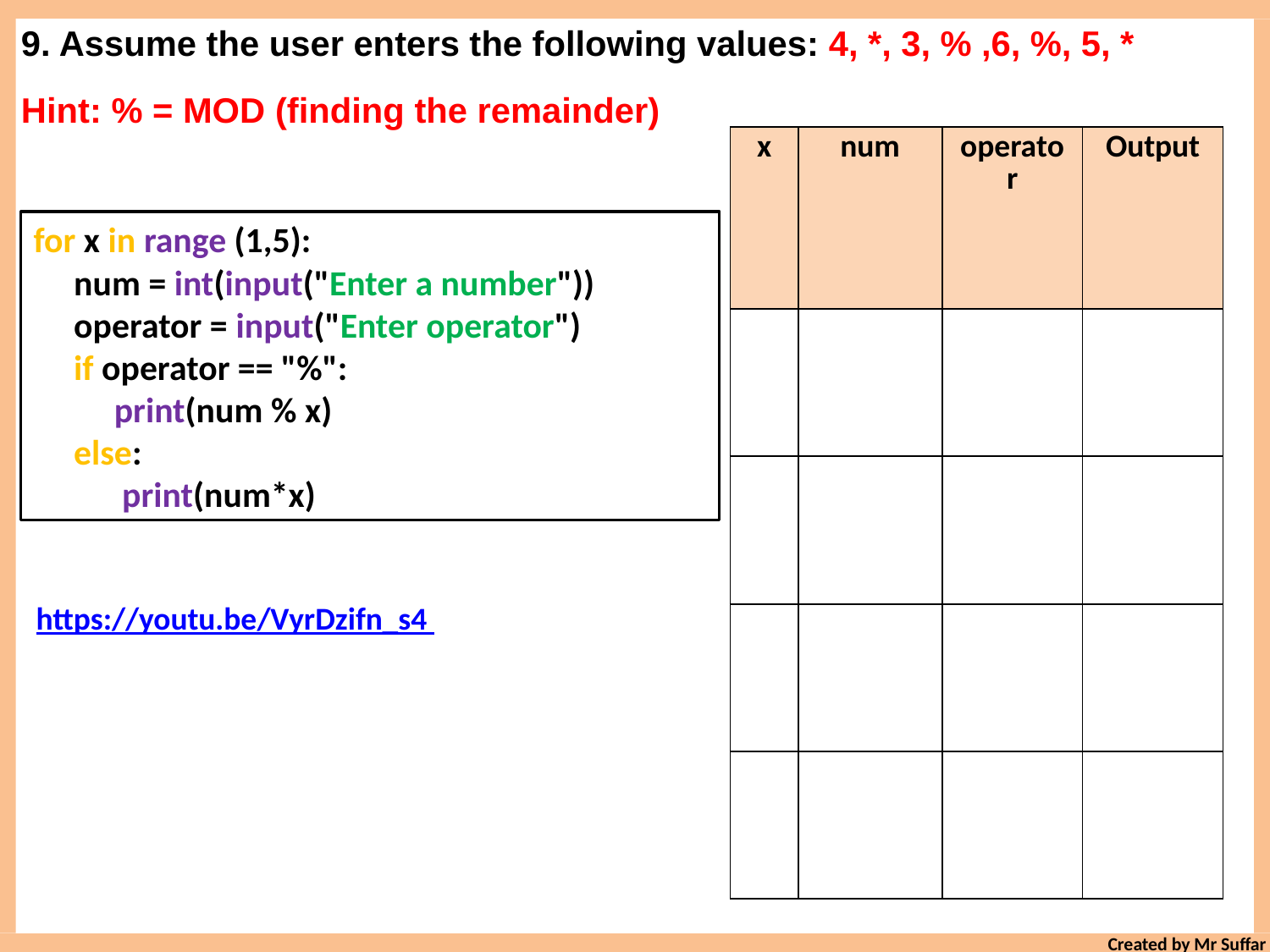

9. Assume the user enters the following values: 4, *, 3, % ,6, %, 5, *
Hint: % = MOD (finding the remainder)

| x | num | operator | Output |
| --- | --- | --- | --- |
|  |  |  |  |
|  |  |  |  |
|  |  |  |  |
|  |  |  |  |
for x in range (1,5):
     num = int(input("Enter a number"))
     operator = input("Enter operator")
     if operator == "%":
          print(num % x)
     else:
           print(num*x)
https://youtu.be/VyrDzifn_s4